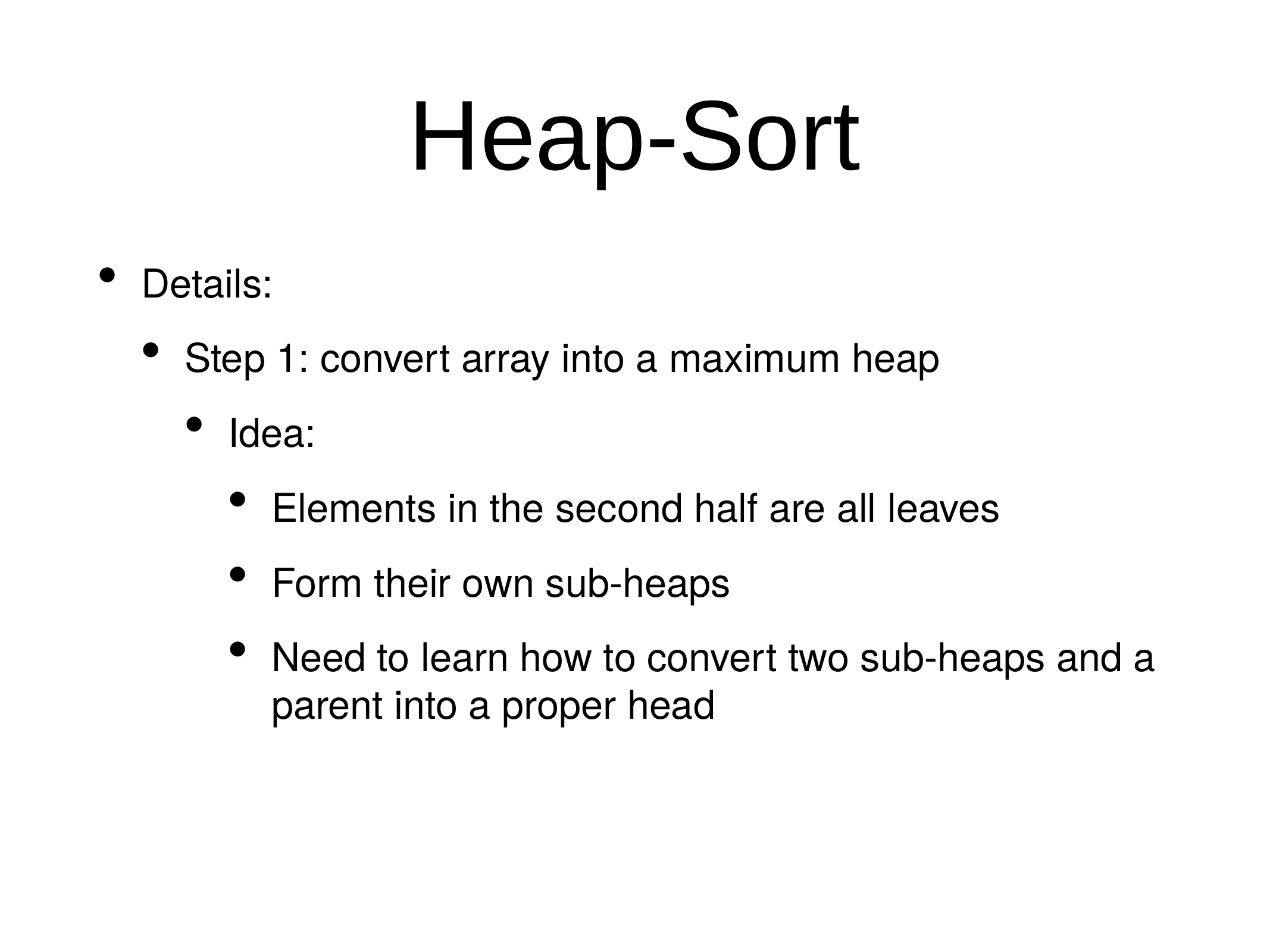

# Heap-Sort
Details:
Step 1: convert array into a maximum heap
Idea:
Elements in the second half are all leaves
Form their own sub-heaps
Need to learn how to convert two sub-heaps and a parent into a proper head